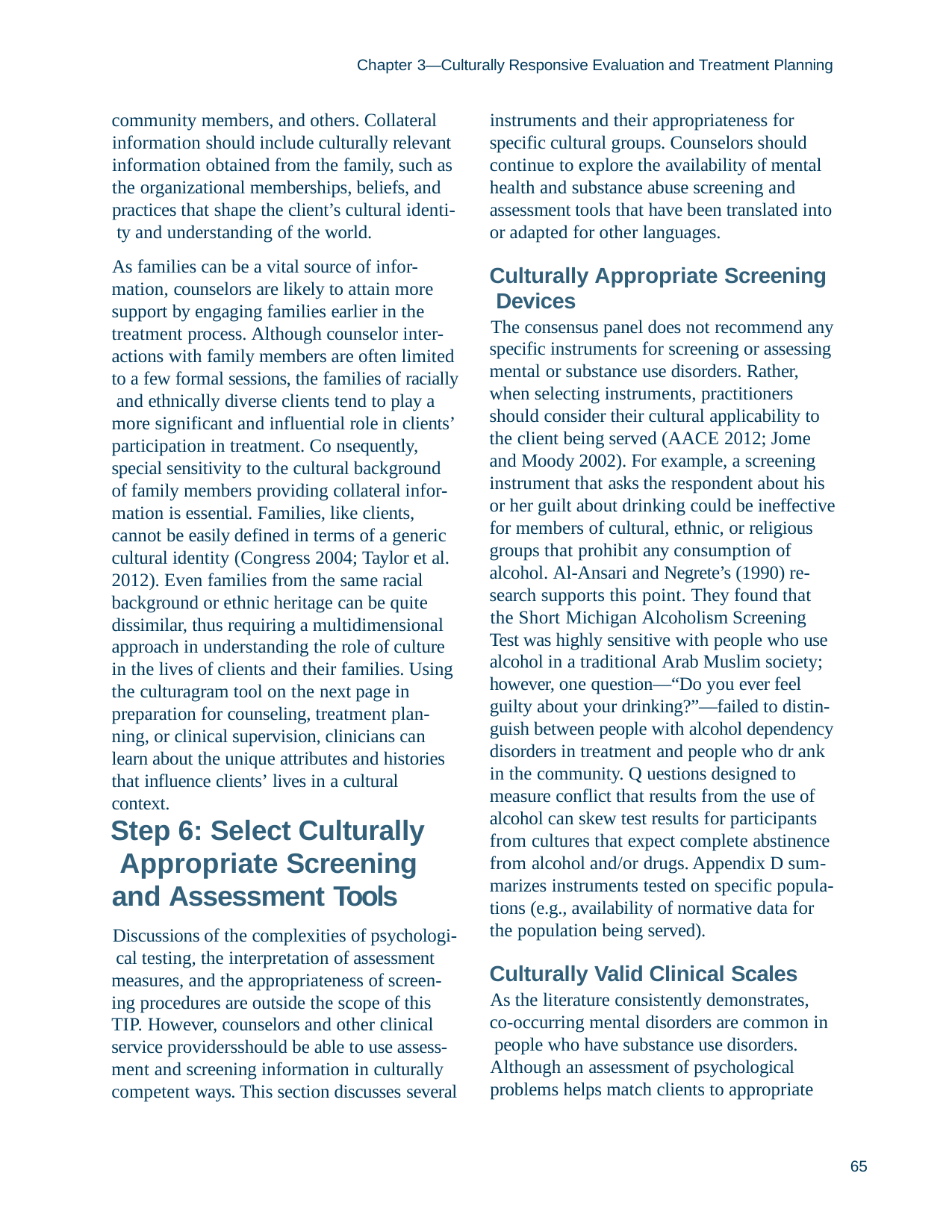

Chapter 3—Culturally Responsive Evaluation and Treatment Planning
community members, and others. Collateral  information should include culturally relevant  information obtained from the family, such as  the organizational memberships, beliefs, and  practices that shape the client’s cultural identi-  ty and understanding of the world.
As families can be a vital source of infor-  mation, counselors are likely to attain more  support by engaging families earlier in the  treatment process. Although counselor inter-  actions with family members are often limited  to a few formal sessions, the families of racially  and ethnically diverse clients tend to play a  more significant and influential role in clients’  participation in treatment. Co nsequently,  special sensitivity to the cultural background  of family members providing collateral infor-  mation is essential. Families, like clients,  cannot be easily defined in terms of a generic  cultural identity (Congress 2004; Taylor et al.  2012). Even families from the same racial  background or ethnic heritage can be quite  dissimilar, thus requiring a multidimensional  approach in understanding the role of culture  in the lives of clients and their families. Using  the culturagram tool on the next page in  preparation for counseling, treatment plan-  ning, or clinical supervision, clinicians can  learn about the unique attributes and histories  that influence clients’ lives in a cultural context.
instruments and their appropriateness for  specific cultural groups. Counselors should  continue to explore the availability of mental  health and substance abuse screening and  assessment tools that have been translated into  or adapted for other languages.
Culturally Appropriate Screening  Devices
The consensus panel does not recommend any  specific instruments for screening or assessing  mental or substance use disorders. Rather,  when selecting instruments, practitioners  should consider their cultural applicability to  the client being served (AACE 2012; Jome  and Moody 2002). For example, a screening  instrument that asks the respondent about his  or her guilt about drinking could be ineffective  for members of cultural, ethnic, or religious  groups that prohibit any consumption of  alcohol. Al-Ansari and Negrete’s (1990) re-  search supports this point. They found that
the Short Michigan Alcoholism Screening  Test was highly sensitive with people who use  alcohol in a traditional Arab Muslim society;  however, one question—“Do you ever feel  guilty about your drinking?”—failed to distin-  guish between people with alcohol dependency  disorders in treatment and people who dr ank  in the community. Q uestions designed to  measure conflict that results from the use of  alcohol can skew test results for participants  from cultures that expect complete abstinence  from alcohol and/or drugs. Appendix D sum-  marizes instruments tested on specific popula-  tions (e.g., availability of normative data for  the population being served).
Step 6: Select Culturally  Appropriate Screening  and Assessment Tools
Discussions of the complexities of psychologi-  cal testing, the interpretation of assessment  measures, and the appropriateness of screen-  ing procedures are outside the scope of this  TIP. However, counselors and other clinical  service providersshould be able to use assess-  ment and screening information in culturally  competent ways. This section discusses several
Culturally Valid Clinical Scales
As the literature consistently demonstrates,  co-occurring mental disorders are common in  people who have substance use disorders.
Although an assessment of psychological  problems helps match clients to appropriate
65